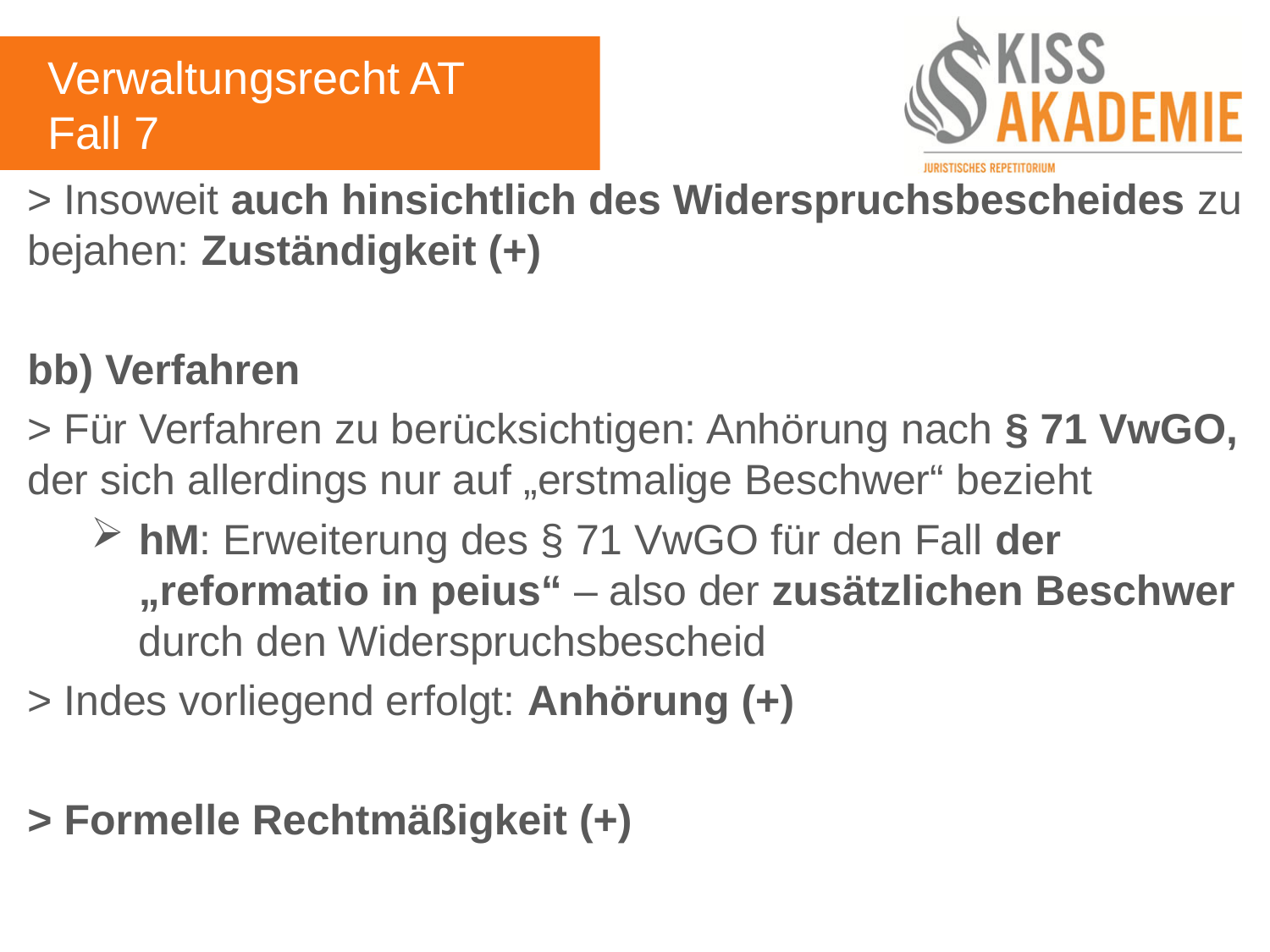

Verwaltungsrecht AT
Fall 7
> Insoweit auch hinsichtlich des Widerspruchsbescheides zu bejahen: Zuständigkeit (+)

bb) Verfahren
> Für Verfahren zu berücksichtigen: Anhörung nach § 71 VwGO, der sich allerdings nur auf „erstmalige Beschwer“ bezieht
hM: Erweiterung des § 71 VwGO für den Fall der „reformatio in peius“ – also der zusätzlichen Beschwer durch den Widerspruchsbescheid
> Indes vorliegend erfolgt: Anhörung (+)

> Formelle Rechtmäßigkeit (+)